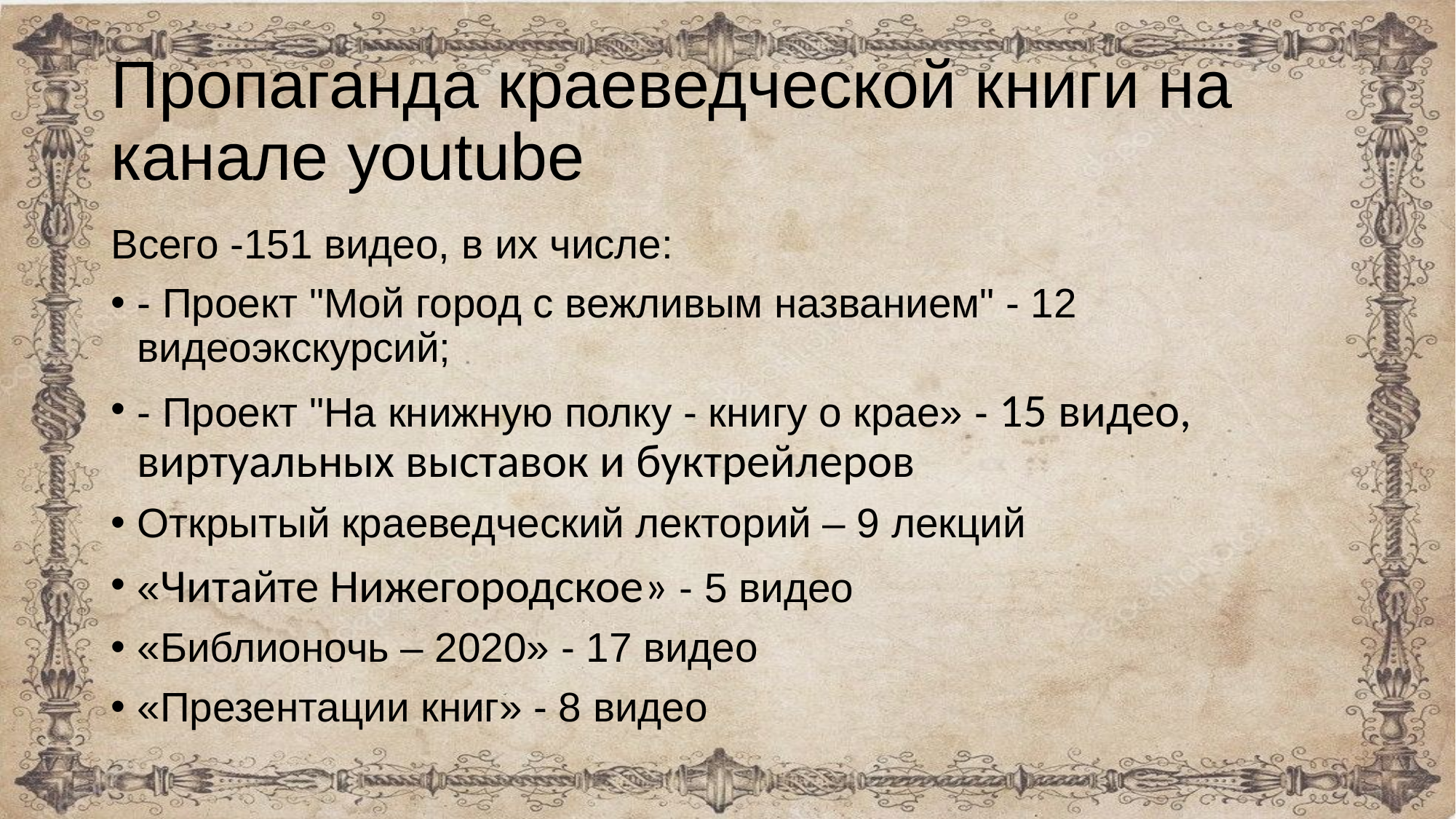

# Пропаганда краеведческой книги на канале youtube
Всего -151 видео, в их числе:
- Проект "Мой город с вежливым названием" - 12 видеоэкскурсий;
- Проект "На книжную полку - книгу о крае» - 15 видео, виртуальных выставок и буктрейлеров
Открытый краеведческий лекторий – 9 лекций
«Читайте Нижегородское» - 5 видео
«Библионочь – 2020» - 17 видео
«Презентации книг» - 8 видео